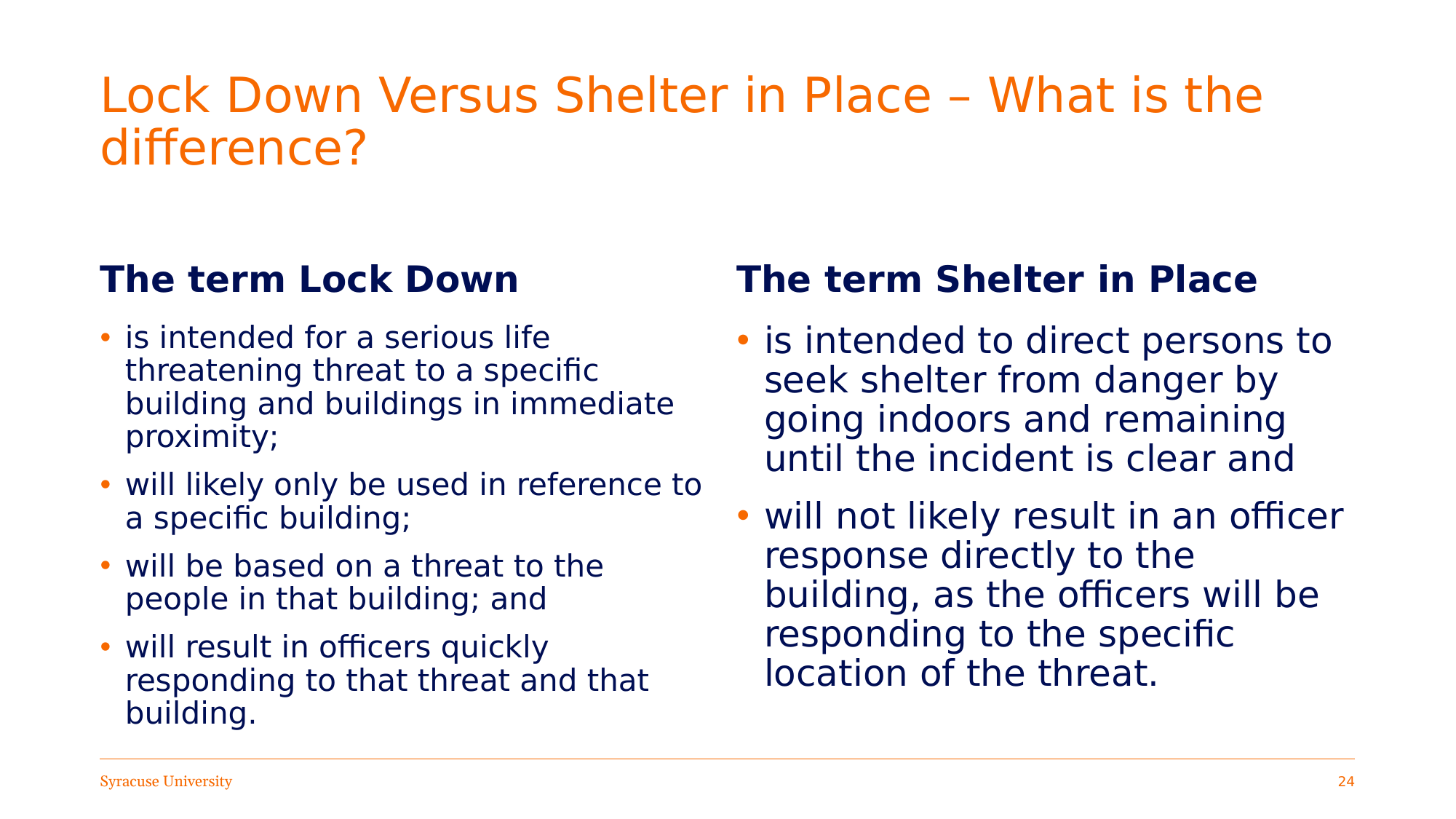

# Lock Down Versus Shelter in Place – What is the difference?
The term Lock Down
The term Shelter in Place
is intended for a serious life threatening threat to a specific building and buildings in immediate proximity;
will likely only be used in reference to a specific building;
will be based on a threat to the people in that building; and
will result in officers quickly responding to that threat and that building.
is intended to direct persons to seek shelter from danger by going indoors and remaining until the incident is clear and
will not likely result in an officer response directly to the building, as the officers will be responding to the specific location of the threat.